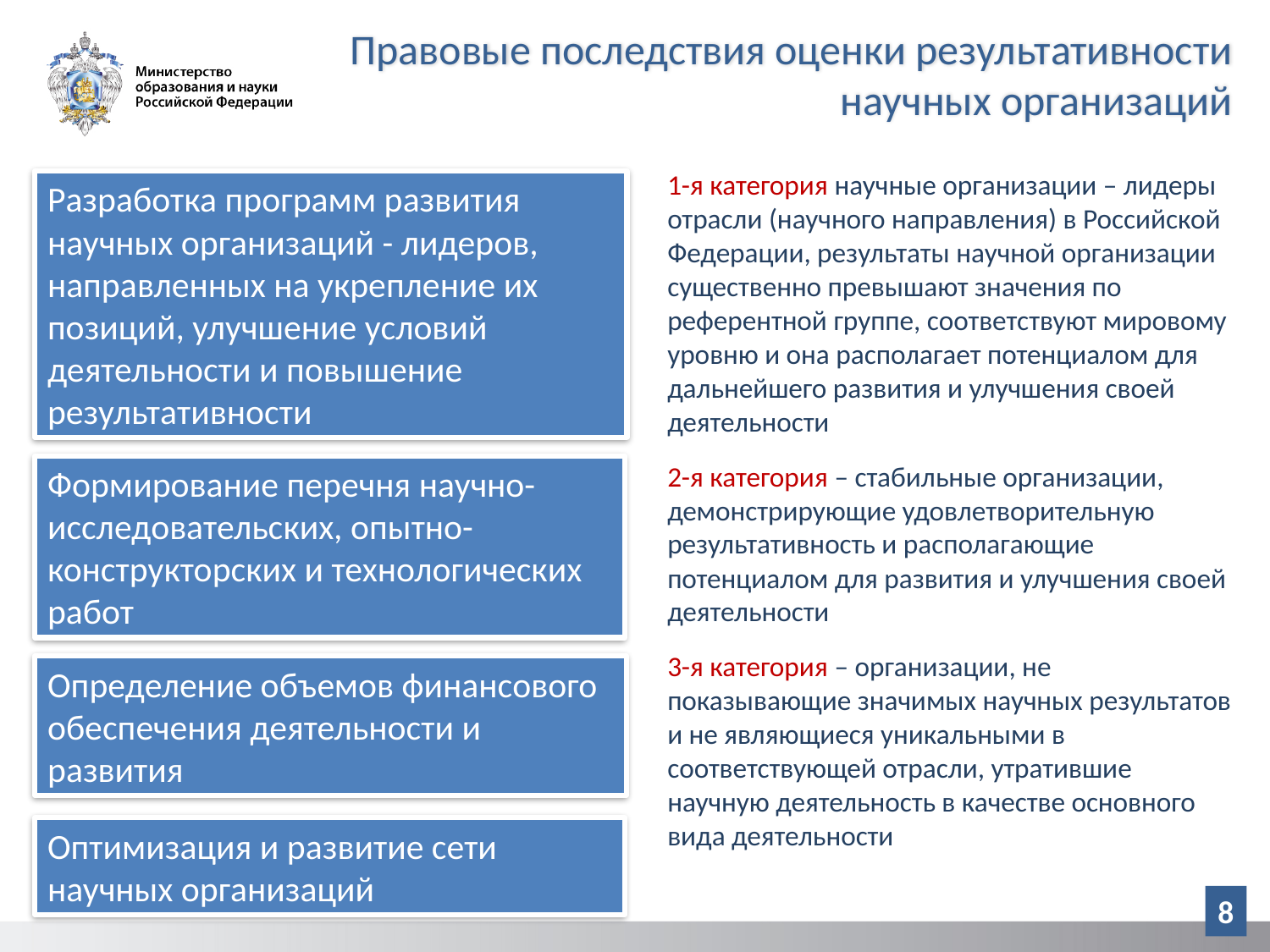

Правовые последствия оценки результативности научных организаций
1-я категория научные организации – лидеры отрасли (научного направления) в Российской Федерации, результаты научной организации существенно превышают значения по референтной группе, соответствуют мировому уровню и она располагает потенциалом для дальнейшего развития и улучшения своей деятельности
2-я категория – стабильные организации, демонстрирующие удовлетворительную результативность и располагающие потенциалом для развития и улучшения своей деятельности
3-я категория – организации, не показывающие значимых научных результатов и не являющиеся уникальными в соответствующей отрасли, утратившие научную деятельность в качестве основного вида деятельности
Разработка программ развития научных организаций - лидеров, направленных на укрепление их позиций, улучшение условий деятельности и повышение результативности
Формирование перечня научно-исследовательских, опытно-конструкторских и технологических работ
Определение объемов финансового обеспечения деятельности и развития
Оптимизация и развитие сети научных организаций
8